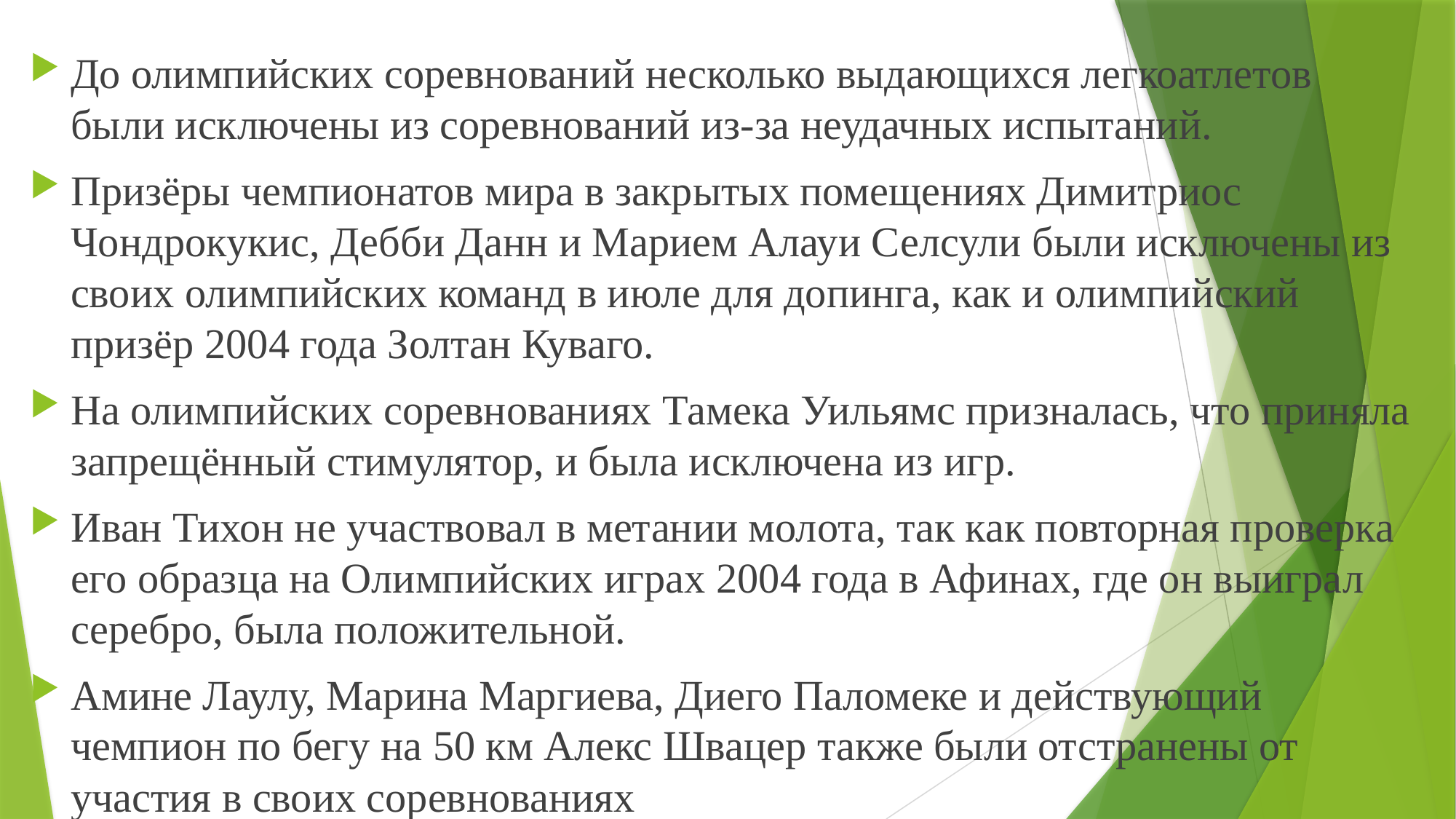

До олимпийских соревнований несколько выдающихся легкоатлетов были исключены из соревнований из-за неудачных испытаний.
Призёры чемпионатов мира в закрытых помещениях Димитриос Чондрокукис, Дебби Данн и Марием Алауи Селсули были исключены из своих олимпийских команд в июле для допинга, как и олимпийский призёр 2004 года Золтан Куваго.
На олимпийских соревнованиях Тамека Уильямс призналась, что приняла запрещённый стимулятор, и была исключена из игр.
Иван Тихон не участвовал в метании молота, так как повторная проверка его образца на Олимпийских играх 2004 года в Афинах, где он выиграл серебро, была положительной.
Амине Лаулу, Марина Маргиева, Диего Паломеке и действующий чемпион по бегу на 50 км Алекс Швацер также были отстранены от участия в своих соревнованиях